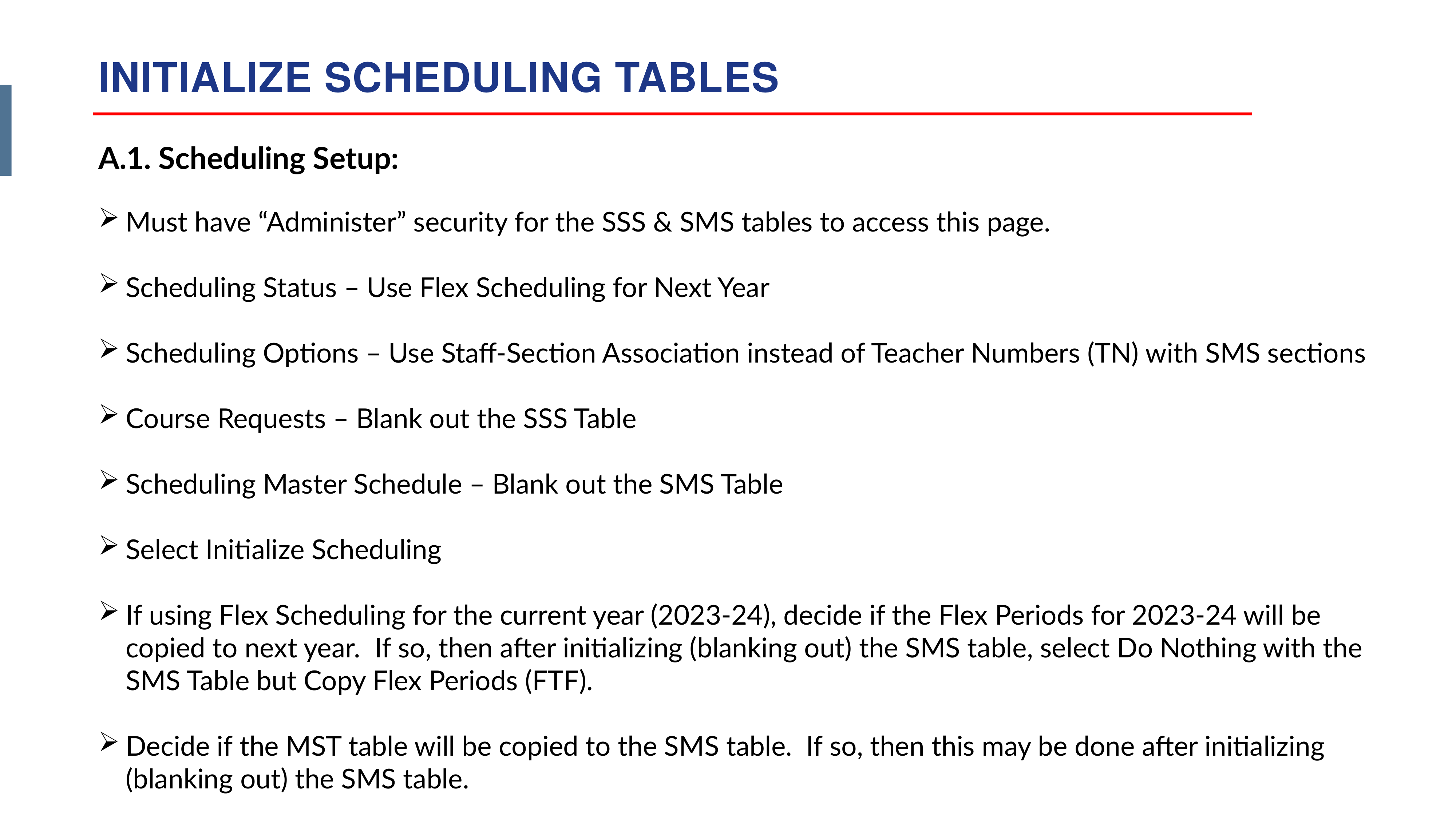

INITIALIZE SCHEDULING TABLES

A.1. Scheduling Setup:
Must have “Administer” security for the SSS & SMS tables to access this page.
Scheduling Status – Use Flex Scheduling for Next Year
Scheduling Options – Use Staff-Section Association instead of Teacher Numbers (TN) with SMS sections
Course Requests – Blank out the SSS Table
Scheduling Master Schedule – Blank out the SMS Table
Select Initialize Scheduling
If using Flex Scheduling for the current year (2023-24), decide if the Flex Periods for 2023-24 will be copied to next year.  If so, then after initializing (blanking out) the SMS table, select Do Nothing with the SMS Table but Copy Flex Periods (FTF).
Decide if the MST table will be copied to the SMS table.  If so, then this may be done after initializing (blanking out) the SMS table.